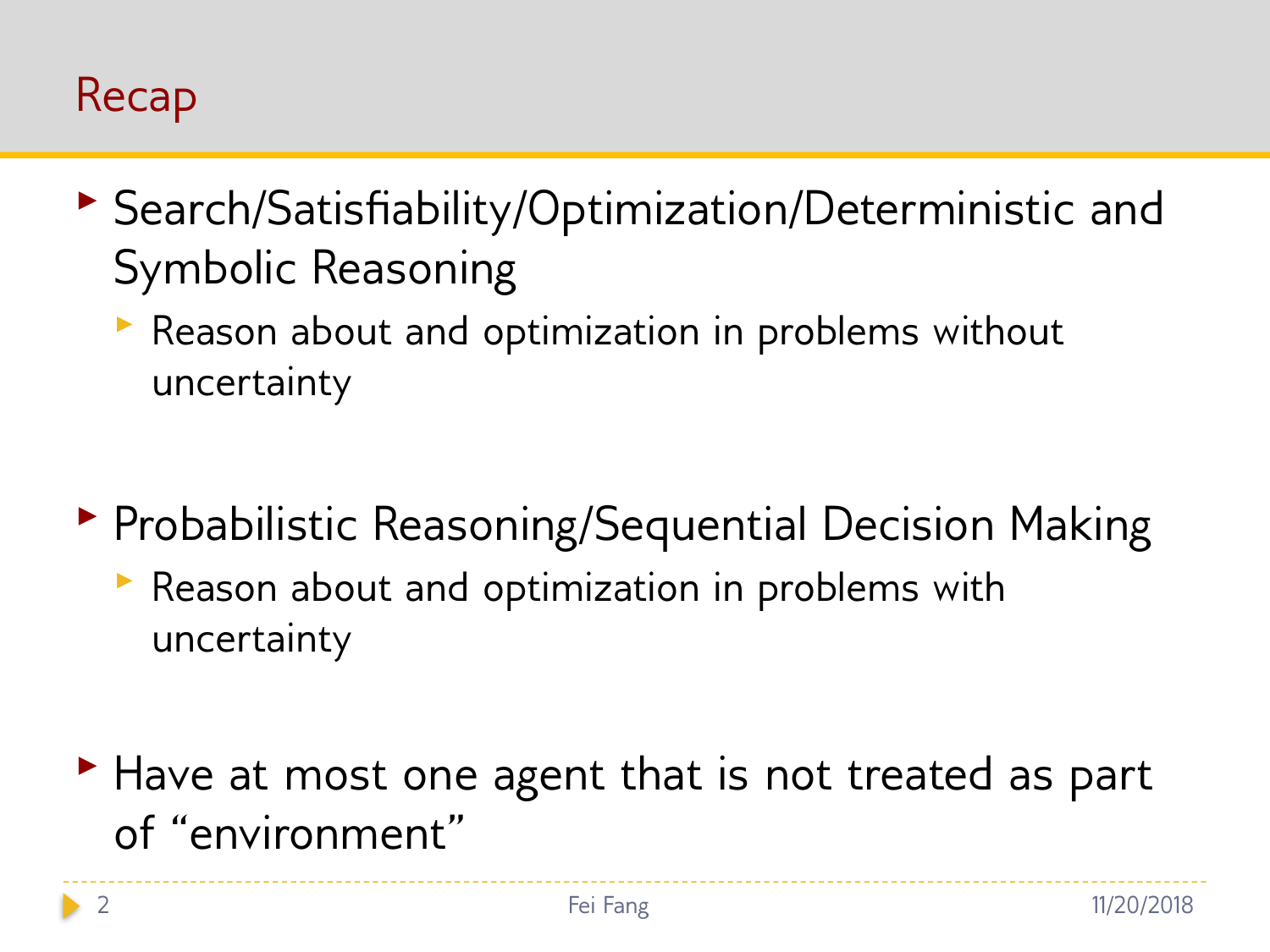

# Recap
Search/Satisfiability/Optimization/Deterministic and Symbolic Reasoning
Reason about and optimization in problems without uncertainty

Probabilistic Reasoning/Sequential Decision Making
Reason about and optimization in problems with uncertainty

Have at most one agent that is not treated as part of “environment”
2
Fei Fang
11/20/2018